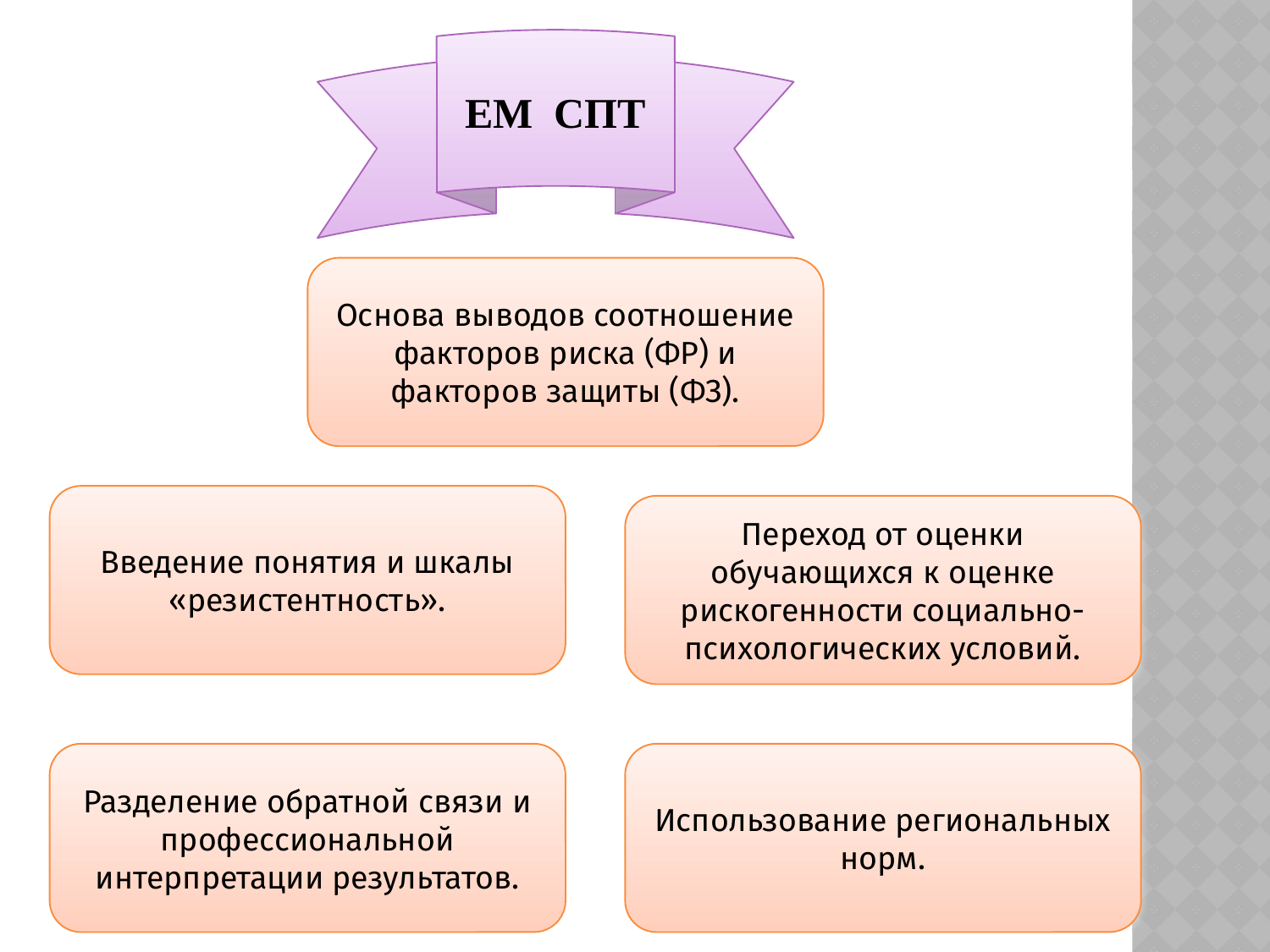

ЕМ  СПТ
Основа выводов соотношение факторов риска (ФР) и факторов защиты (ФЗ).
Введение понятия и шкалы «резистентность».
Переход от оценки обучающихся к оценке рискогенности социально-психологических условий.
Разделение обратной связи и профессиональной интерпретации результатов.
Использование региональных норм.